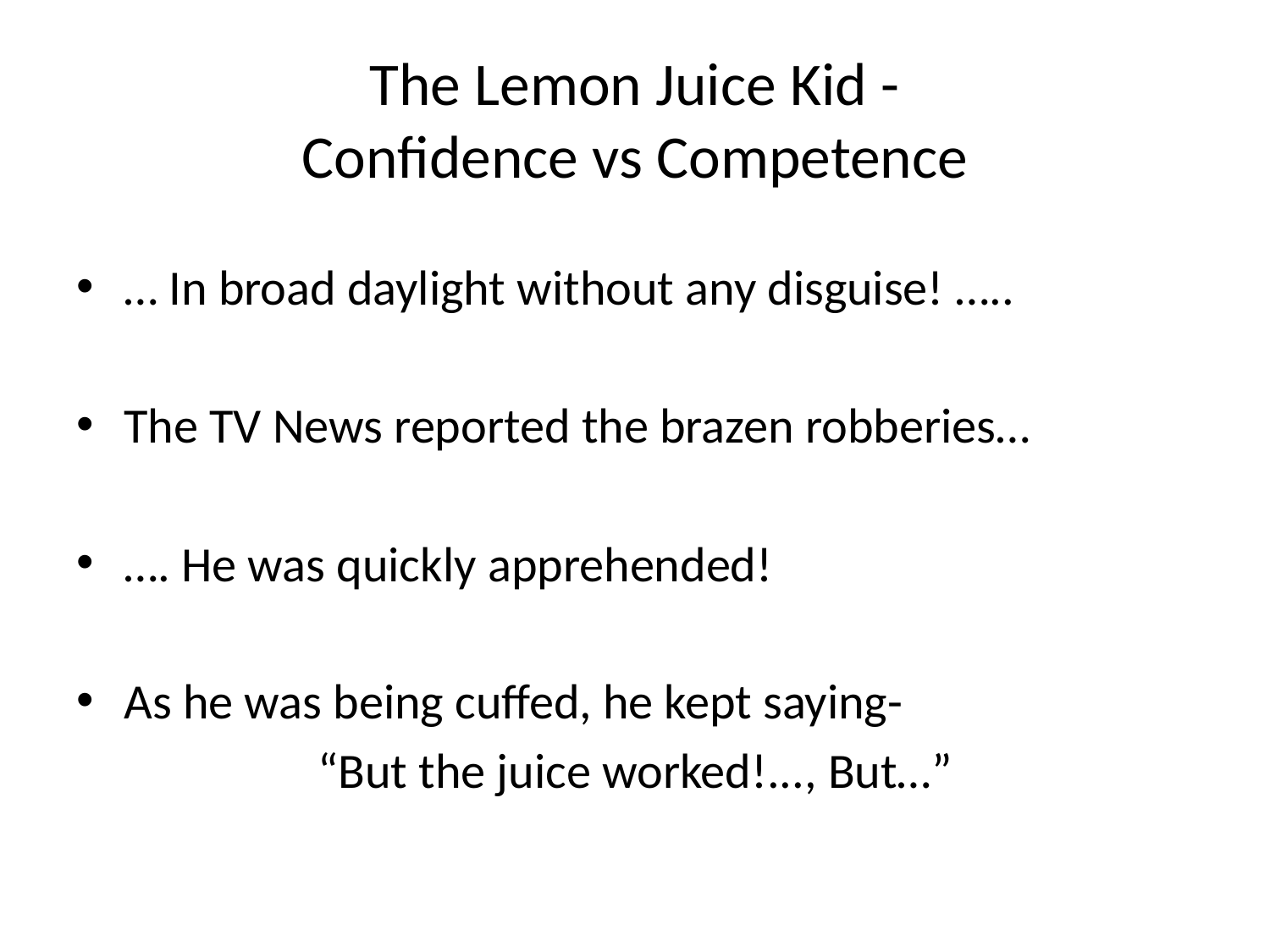

# The Lemon Juice Kid - Confidence vs Competence
… In broad daylight without any disguise! …..

The TV News reported the brazen robberies…

…. He was quickly apprehended!

As he was being cuffed, he kept saying-
“But the juice worked!..., But…”